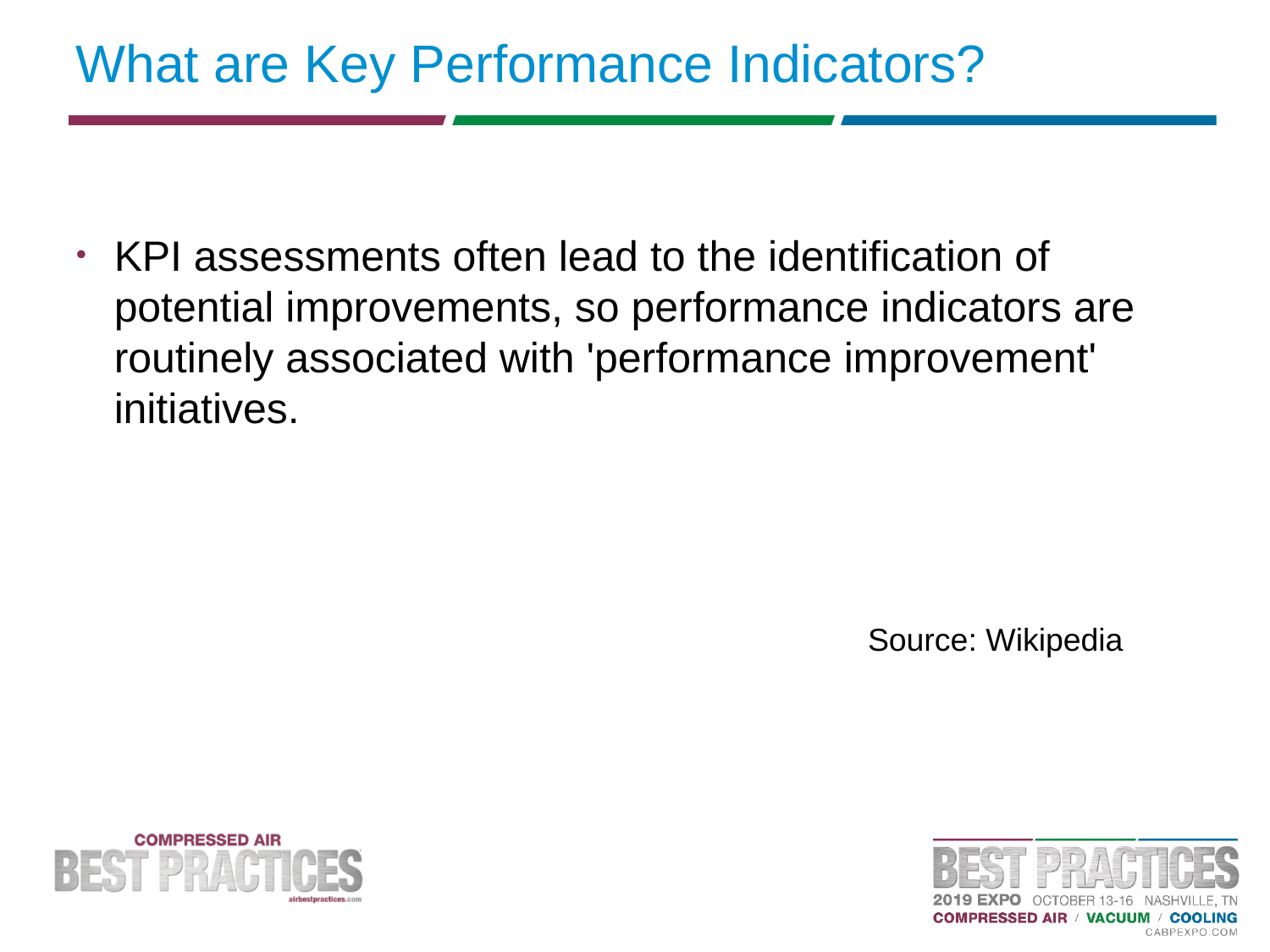

# What are Key Performance Indicators?
KPI assessments often lead to the identification of potential improvements, so performance indicators are routinely associated with 'performance improvement' initiatives.

Source: Wikipedia